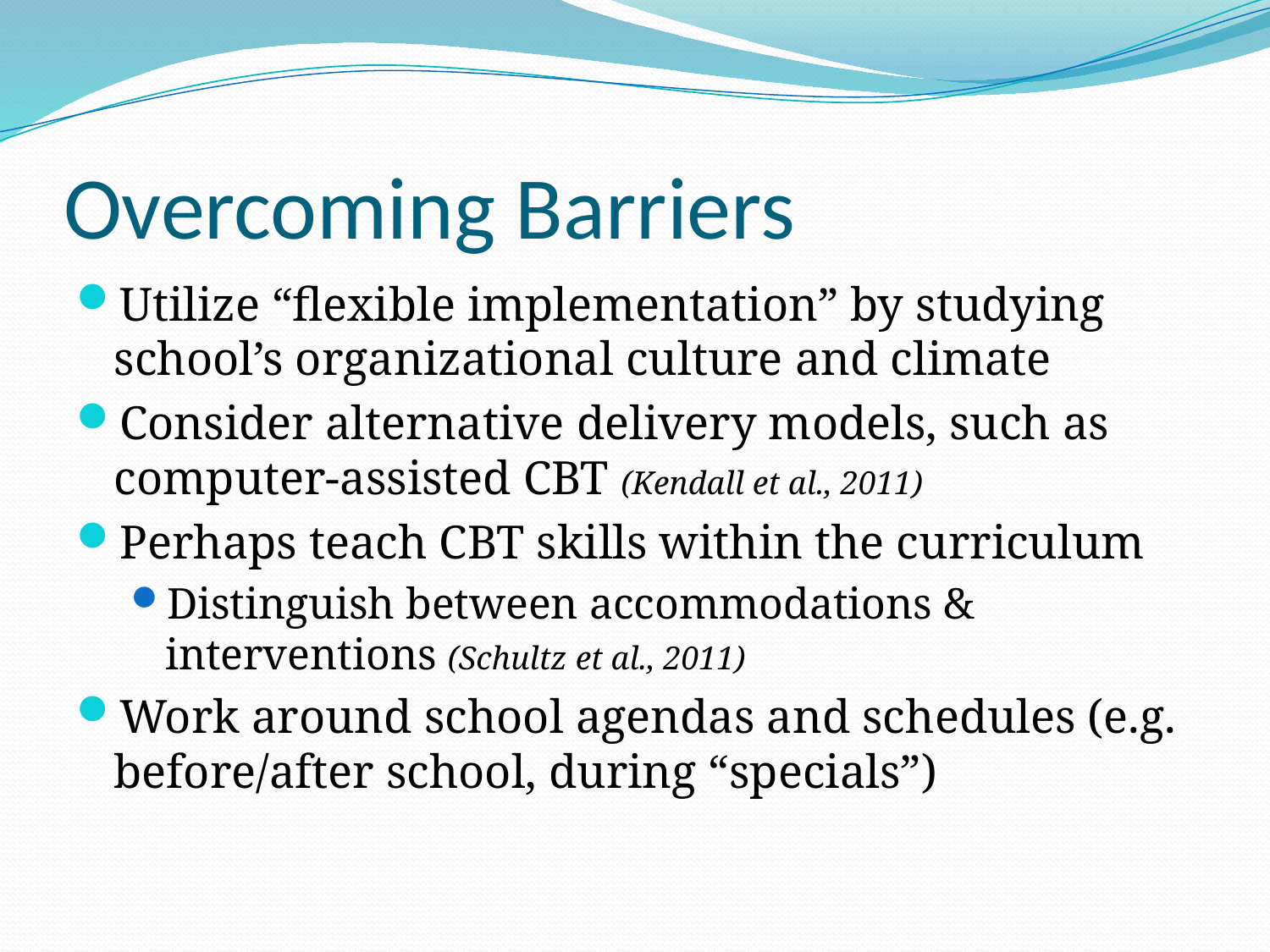

# Overcoming Barriers
Utilize “flexible implementation” by studying school’s organizational culture and climate
Consider alternative delivery models, such as computer-assisted CBT (Kendall et al., 2011)
Perhaps teach CBT skills within the curriculum
Distinguish between accommodations & interventions (Schultz et al., 2011)
Work around school agendas and schedules (e.g. before/after school, during “specials”)